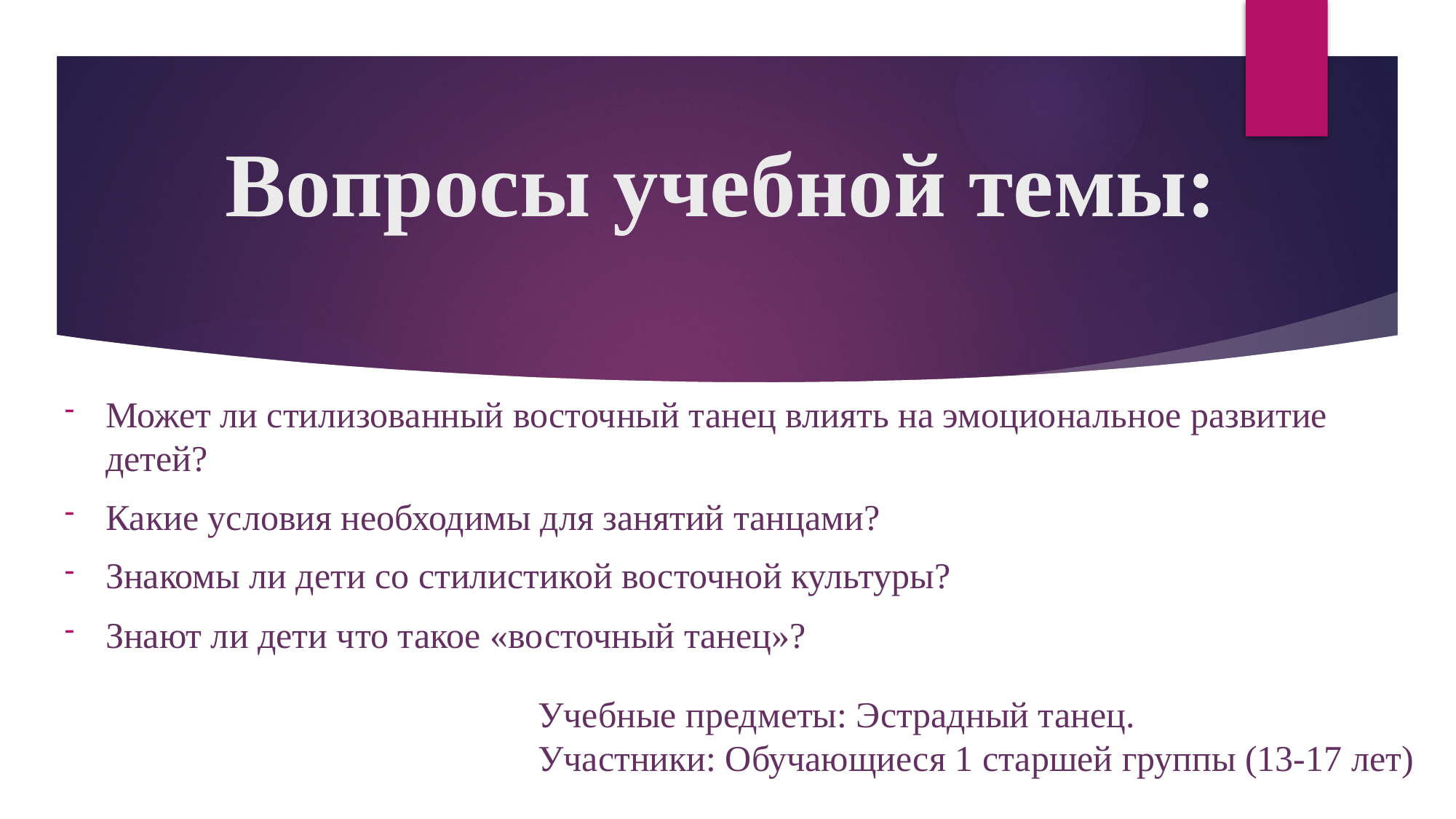

# Вопросы учебной темы:
Может ли стилизованный восточный танец влиять на эмоциональное развитие детей?
Какие условия необходимы для занятий танцами?
Знакомы ли дети со стилистикой восточной культуры?
Знают ли дети что такое «восточный танец»?
Учебные предметы: Эстрадный танец.
Участники: Обучающиеся 1 старшей группы (13-17 лет)